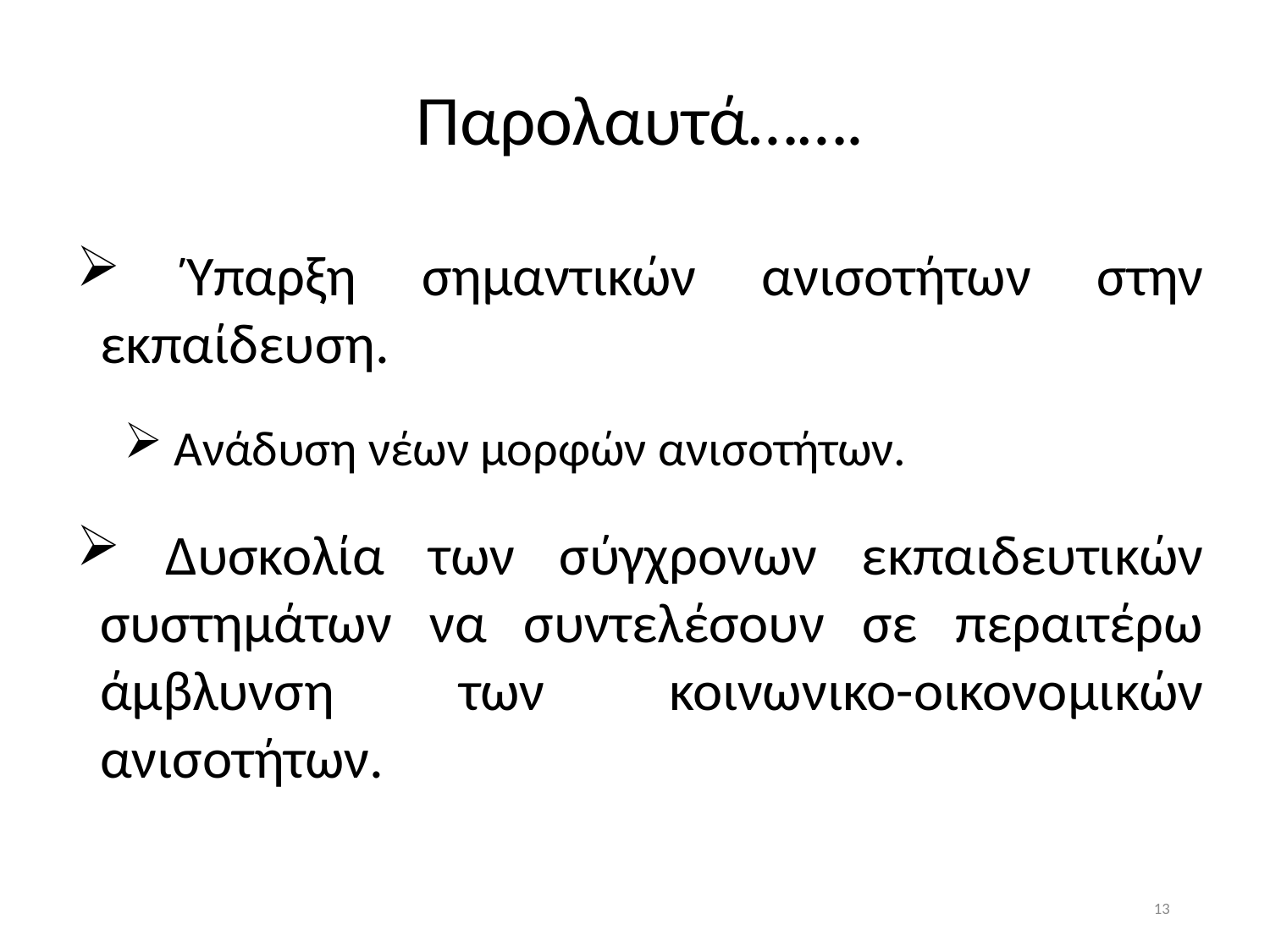

# Παρολαυτά…….
 Ύπαρξη σημαντικών ανισοτήτων στην εκπαίδευση.
 Ανάδυση νέων μορφών ανισοτήτων.
 Δυσκολία των σύγχρονων εκπαιδευτικών συστημάτων να συντελέσουν σε περαιτέρω άμβλυνση των κοινωνικο-οικονομικών ανισοτήτων.
13